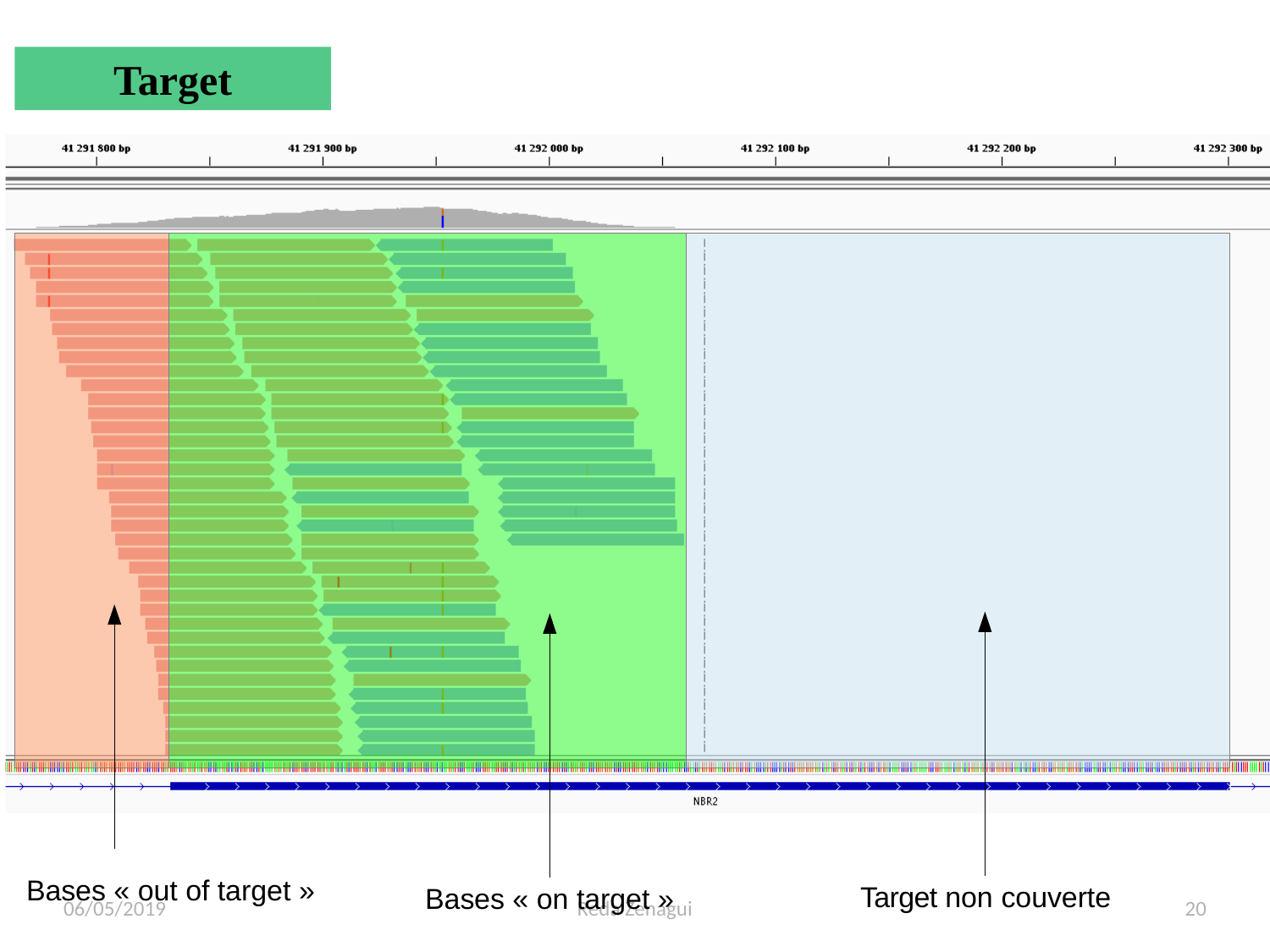

Target

Bases « out of target »
Target non couverte
Bases « on target »
06/05/2019
Reda Zenagui
20